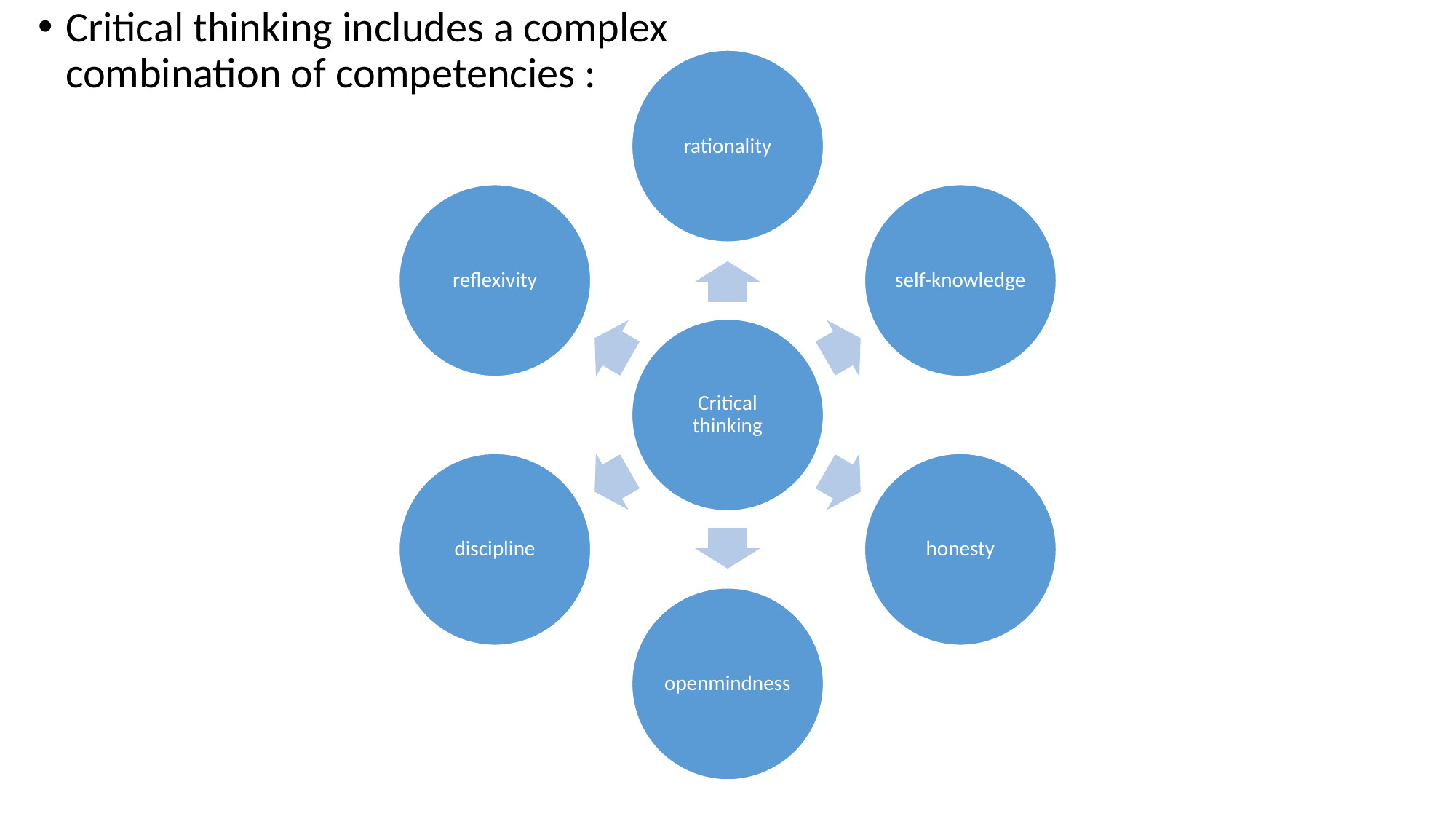

Critical thinking includes a complex combination of competencies :

Critical thinking

rationality

self-knowledge

honesty

openmindness

discipline

reflexivity